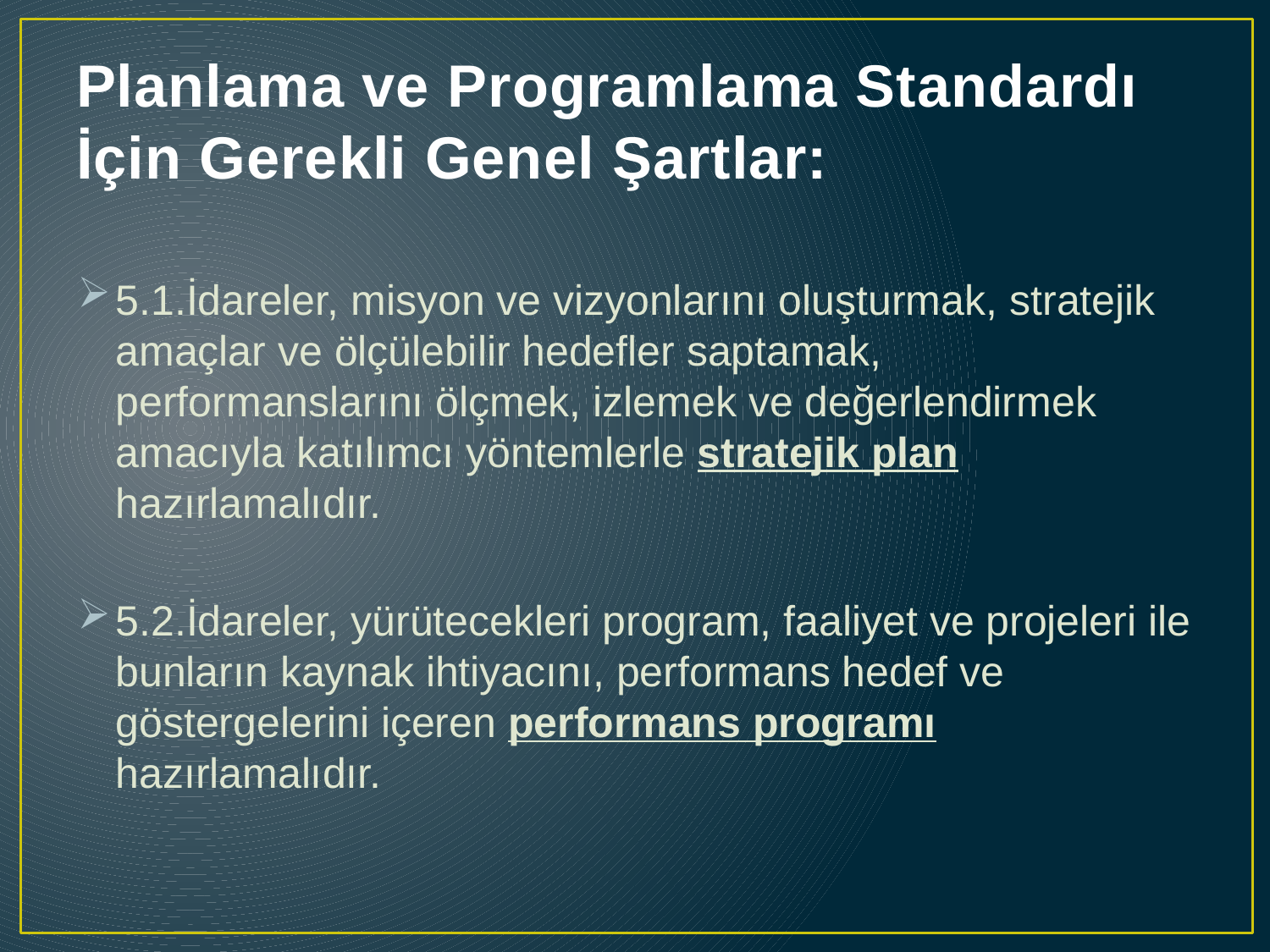

# Planlama ve Programlama Standardı İçin Gerekli Genel Şartlar:
5.1.İdareler, misyon ve vizyonlarını oluşturmak, stratejik amaçlar ve ölçülebilir hedefler saptamak, performanslarını ölçmek, izlemek ve değerlendirmek amacıyla katılımcı yöntemlerle stratejik plan hazırlamalıdır.

5.2.İdareler, yürütecekleri program, faaliyet ve projeleri ile bunların kaynak ihtiyacını, performans hedef ve göstergelerini içeren performans programı hazırlamalıdır.